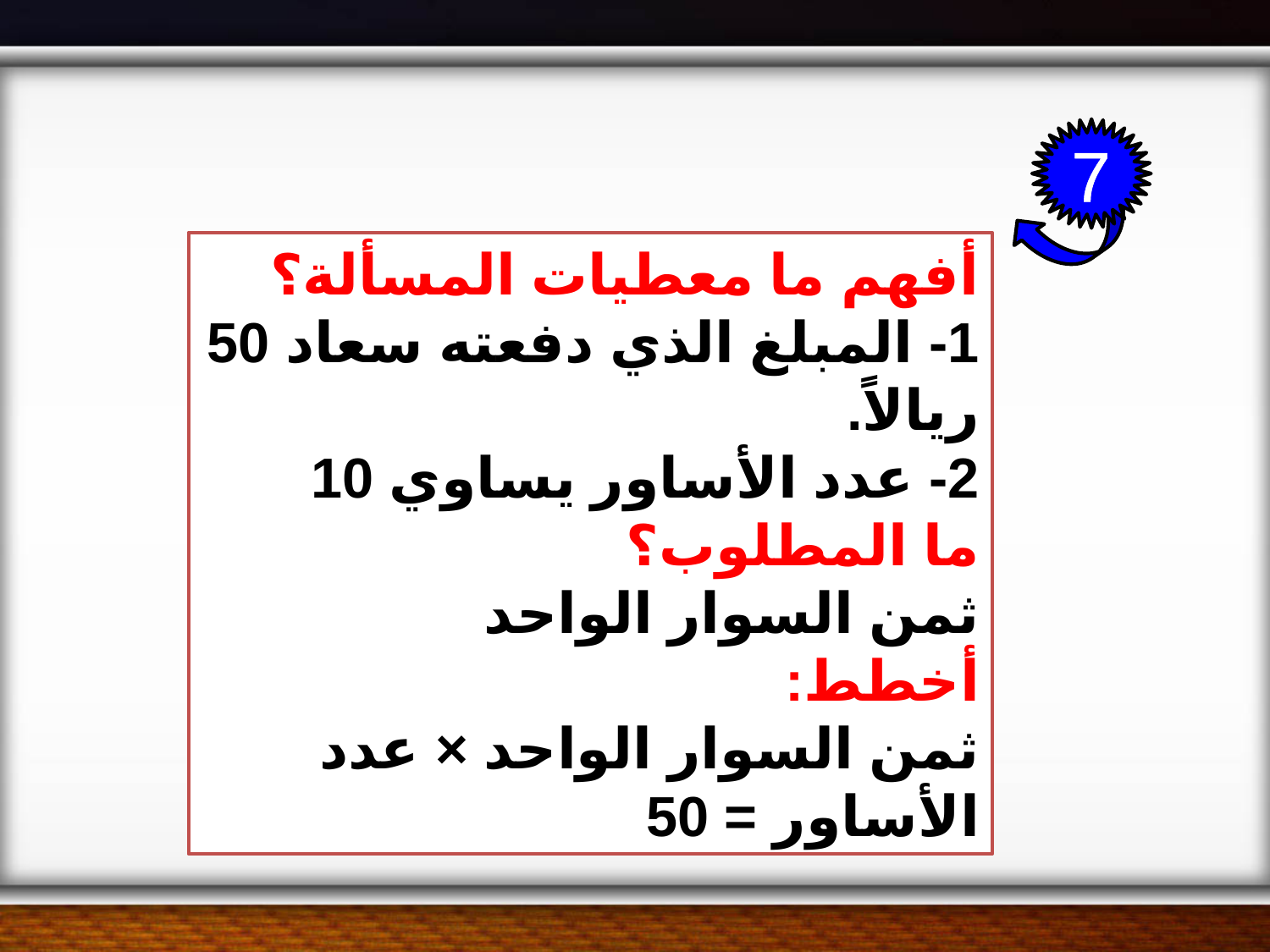

7

أفهم ما معطيات المسألة؟
1- المبلغ الذي دفعته سعاد 50 ريالاً.
2- عدد الأساور يساوي 10
ما المطلوب؟
ثمن السوار الواحد
أخطط:
ثمن السوار الواحد × عدد الأساور = 50